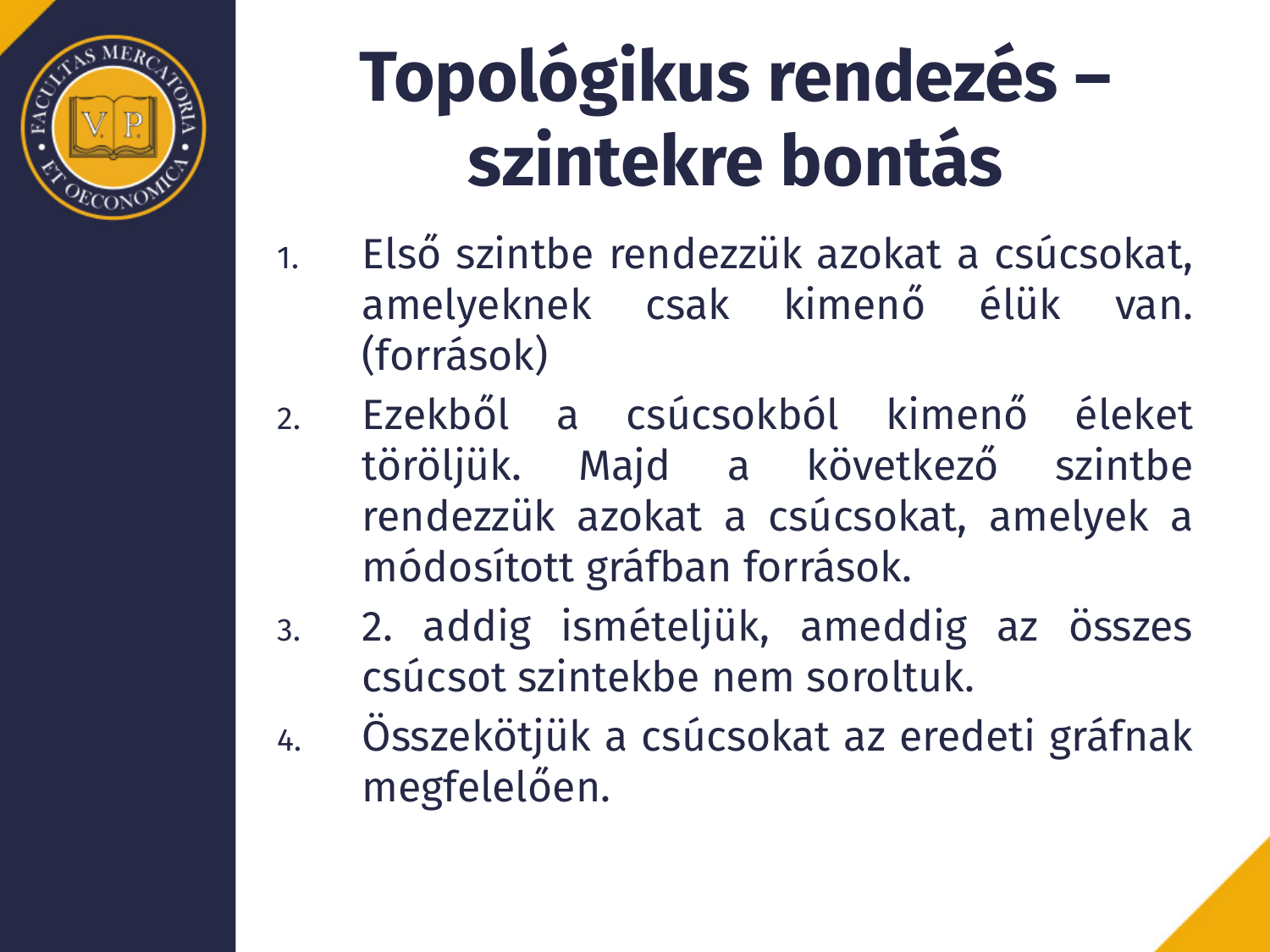

# Topológikus rendezés – szintekre bontás
Első szintbe rendezzük azokat a csúcsokat, amelyeknek csak kimenő élük van. (források)
Ezekből a csúcsokból kimenő éleket töröljük. Majd a következő szintbe rendezzük azokat a csúcsokat, amelyek a módosított gráfban források.
2. addig ismételjük, ameddig az összes csúcsot szintekbe nem soroltuk.
Összekötjük a csúcsokat az eredeti gráfnak megfelelően.